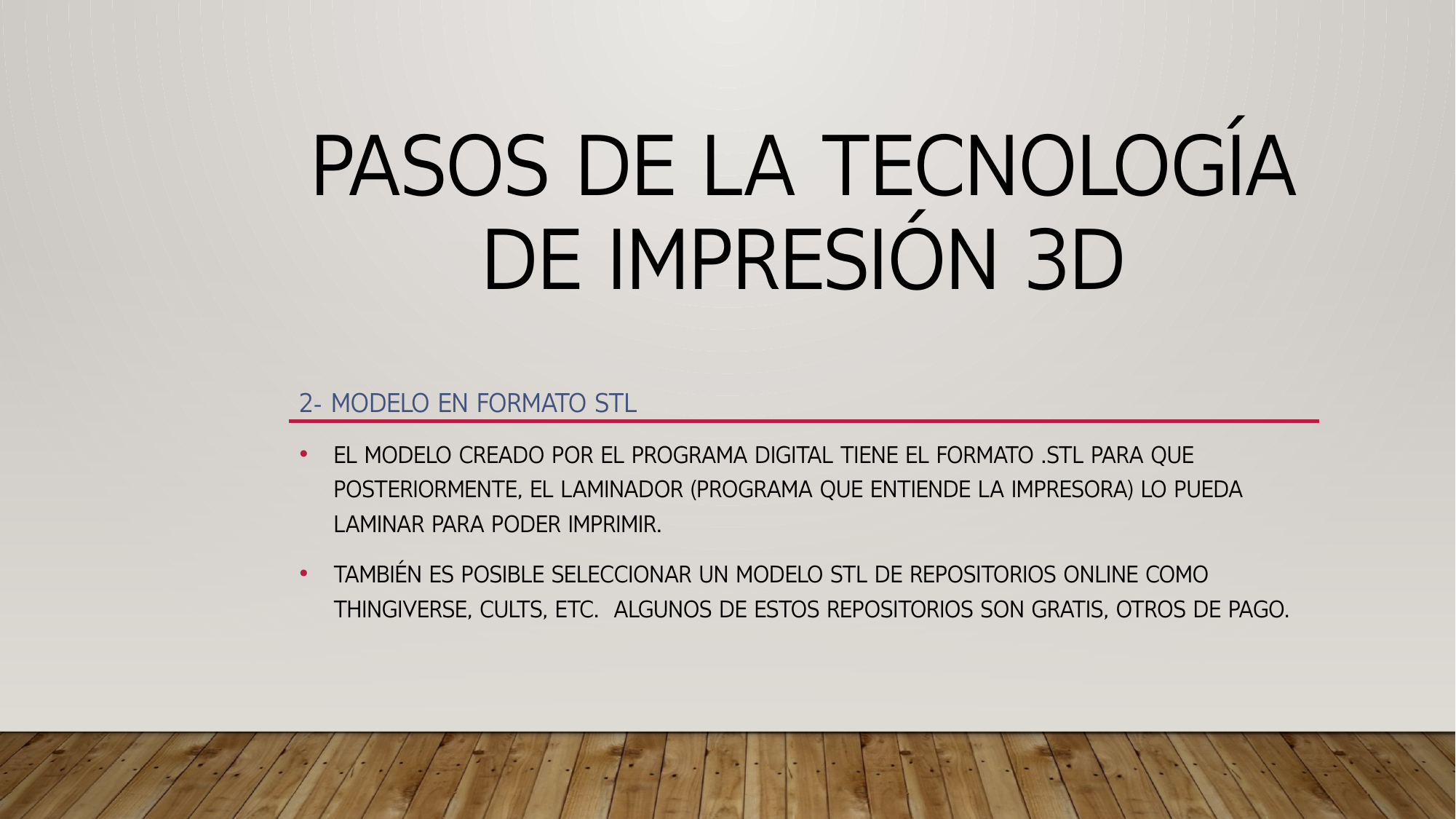

# Pasos de la tecnología de impresión 3D
2- Modelo en formato STL
El modelo creado por el programa digital tiene el formato .stl para que posteriormente, el laminador (programa que entiende la impresora) lo pueda laminar para poder imprimir.
También es posible seleccionar un modelo STL de repositorios online como thingiverse, cults, etc.  Algunos de estos repositorios son gratis, otros de pago.